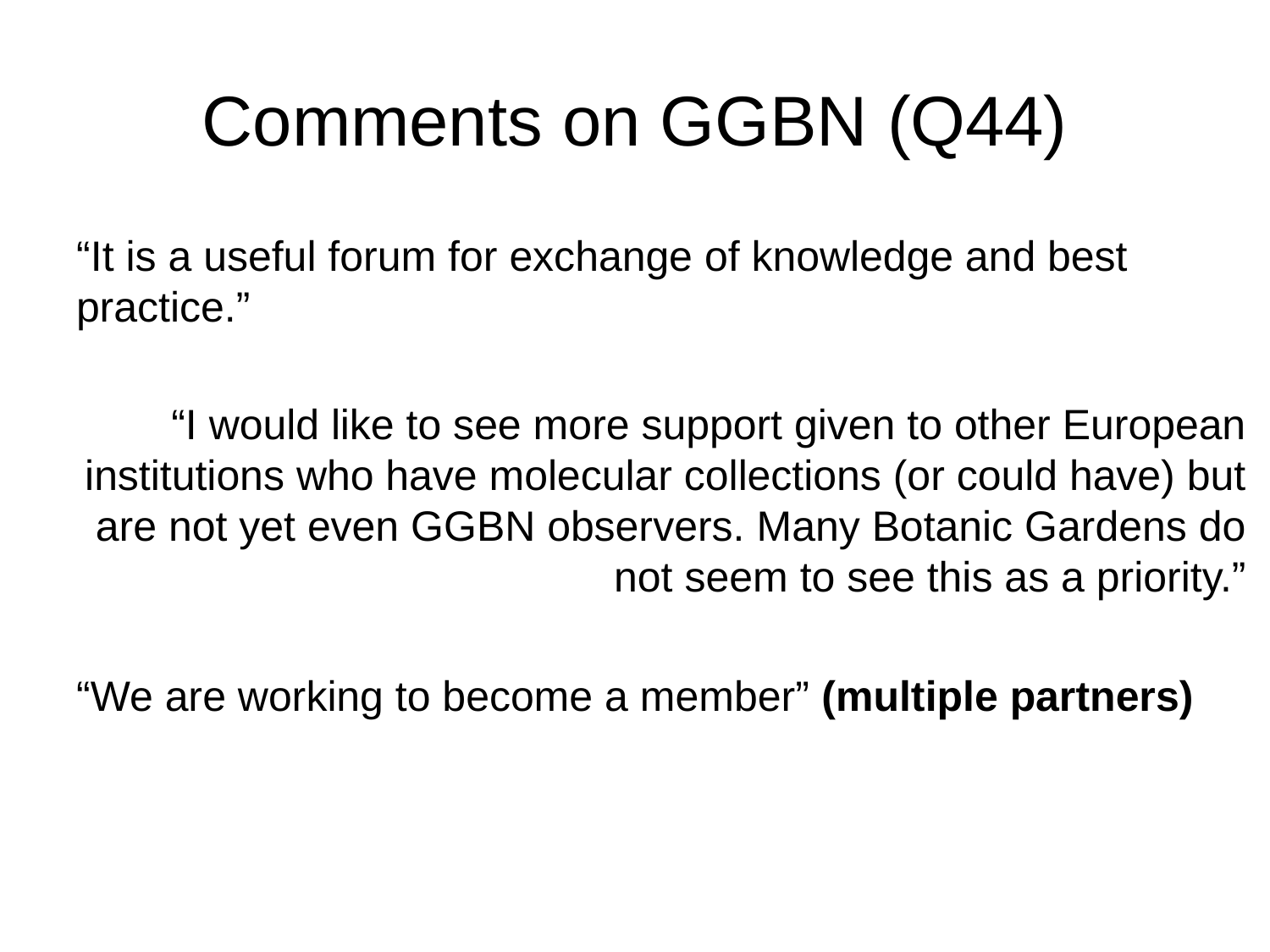

# Comments on GGBN (Q44)
“It is a useful forum for exchange of knowledge and best practice.”

“I would like to see more support given to other European institutions who have molecular collections (or could have) but are not yet even GGBN observers. Many Botanic Gardens do not seem to see this as a priority.”

“We are working to become a member” (multiple partners)